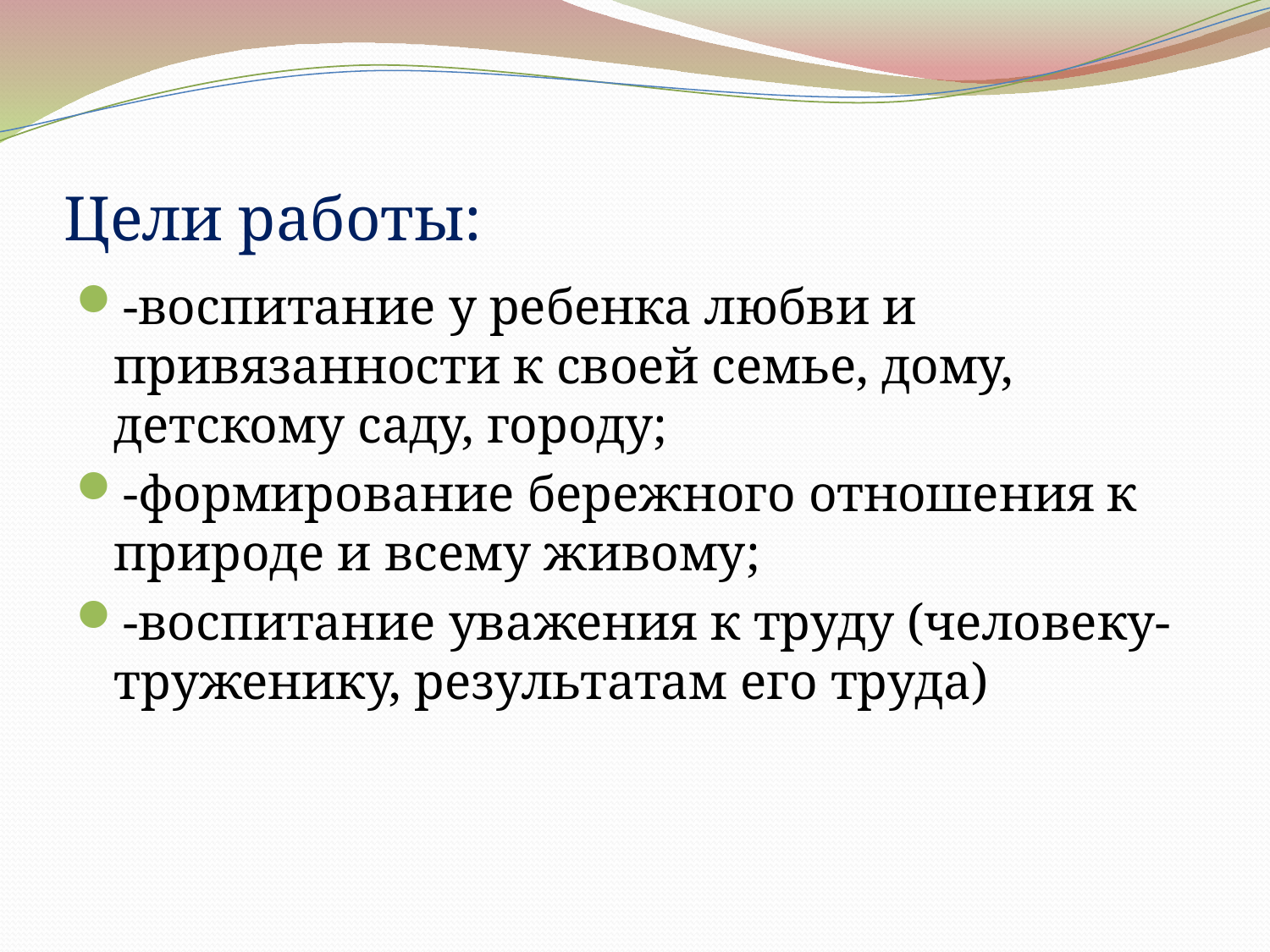

# Цели работы:
-воспитание у ребенка любви и привязанности к своей семье, дому, детскому саду, городу;
-формирование бережного отношения к природе и всему живому;
-воспитание уважения к труду (человеку-труженику, результатам его труда)